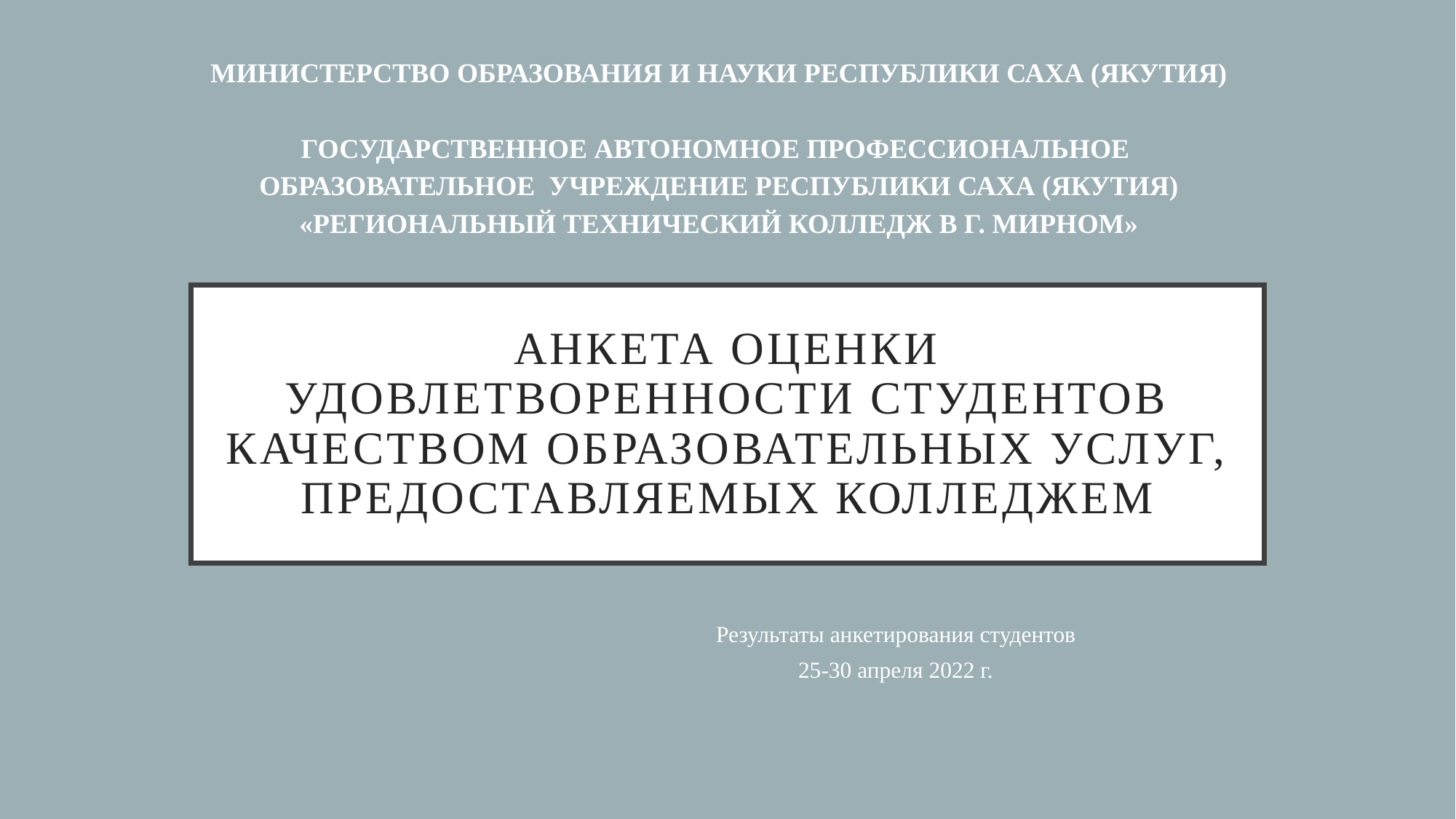

МИНИСТЕРСТВО ОБРАЗОВАНИЯ И НАУКИ РЕСПУБЛИКИ САХА (ЯКУТИЯ)

ГОСУДАРСТВЕННОЕ АВТОНОМНОЕ ПРОФЕССИОНАЛЬНОЕ
ОБРАЗОВАТЕЛЬНОЕ  УЧРЕЖДЕНИЕ РЕСПУБЛИКИ САХА (ЯКУТИЯ)
«РЕГИОНАЛЬНЫЙ ТЕХНИЧЕСКИЙ КОЛЛЕДЖ В Г. МИРНОМ»
# Анкета оценки удовлетворенности студентов качеством образовательных услуг, предоставляемых колледжем
Результаты анкетирования студентов
25-30 апреля 2022 г.